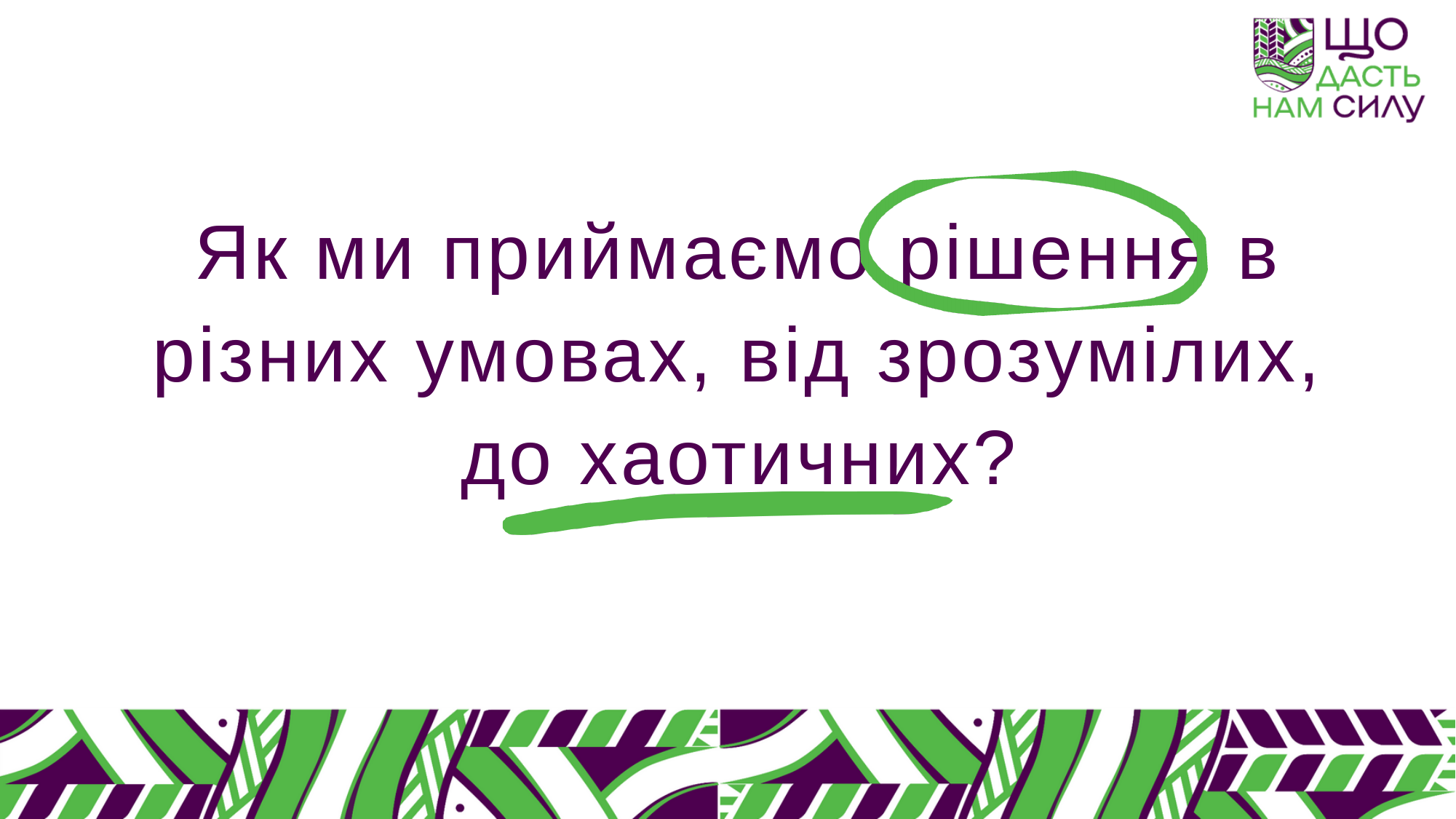

Як ми приймаємо рішення в різних умовах, від зрозумілих, до хаотичних?

Як ми приймаємо рішення в різних умовах, від зрозумілих, до хаотичних?